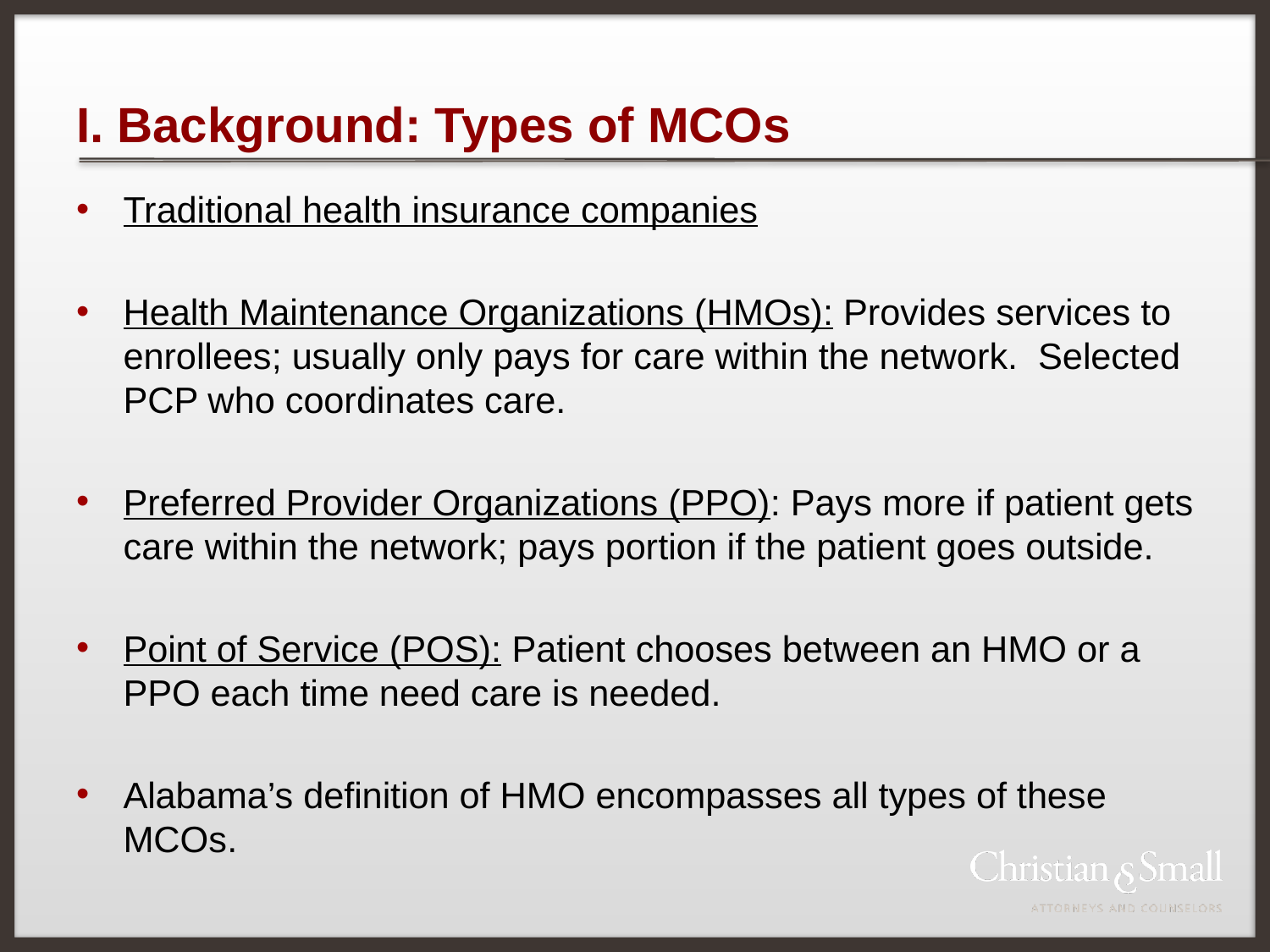

# I. Background: Types of MCOs
Traditional health insurance companies

Health Maintenance Organizations (HMOs): Provides services to enrollees; usually only pays for care within the network.  Selected PCP who coordinates care.

Preferred Provider Organizations (PPO): Pays more if patient gets care within the network; pays portion if the patient goes outside.

Point of Service (POS): Patient chooses between an HMO or a PPO each time need care is needed.

Alabama’s definition of HMO encompasses all types of these MCOs.